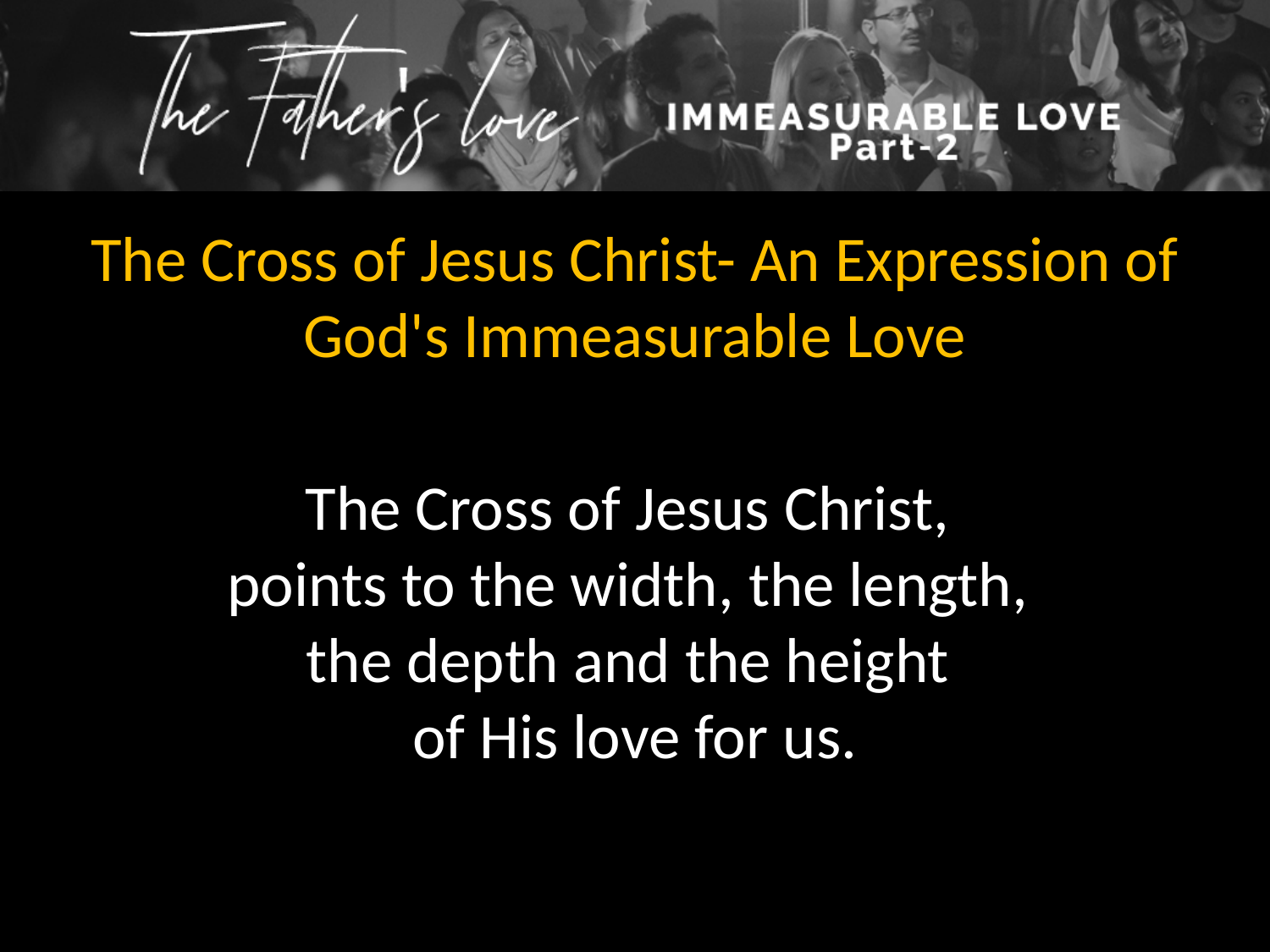

The Cross of Jesus Christ- An Expression of God's Immeasurable Love
The Cross of Jesus Christ,
points to the width, the length,
the depth and the height
of His love for us.